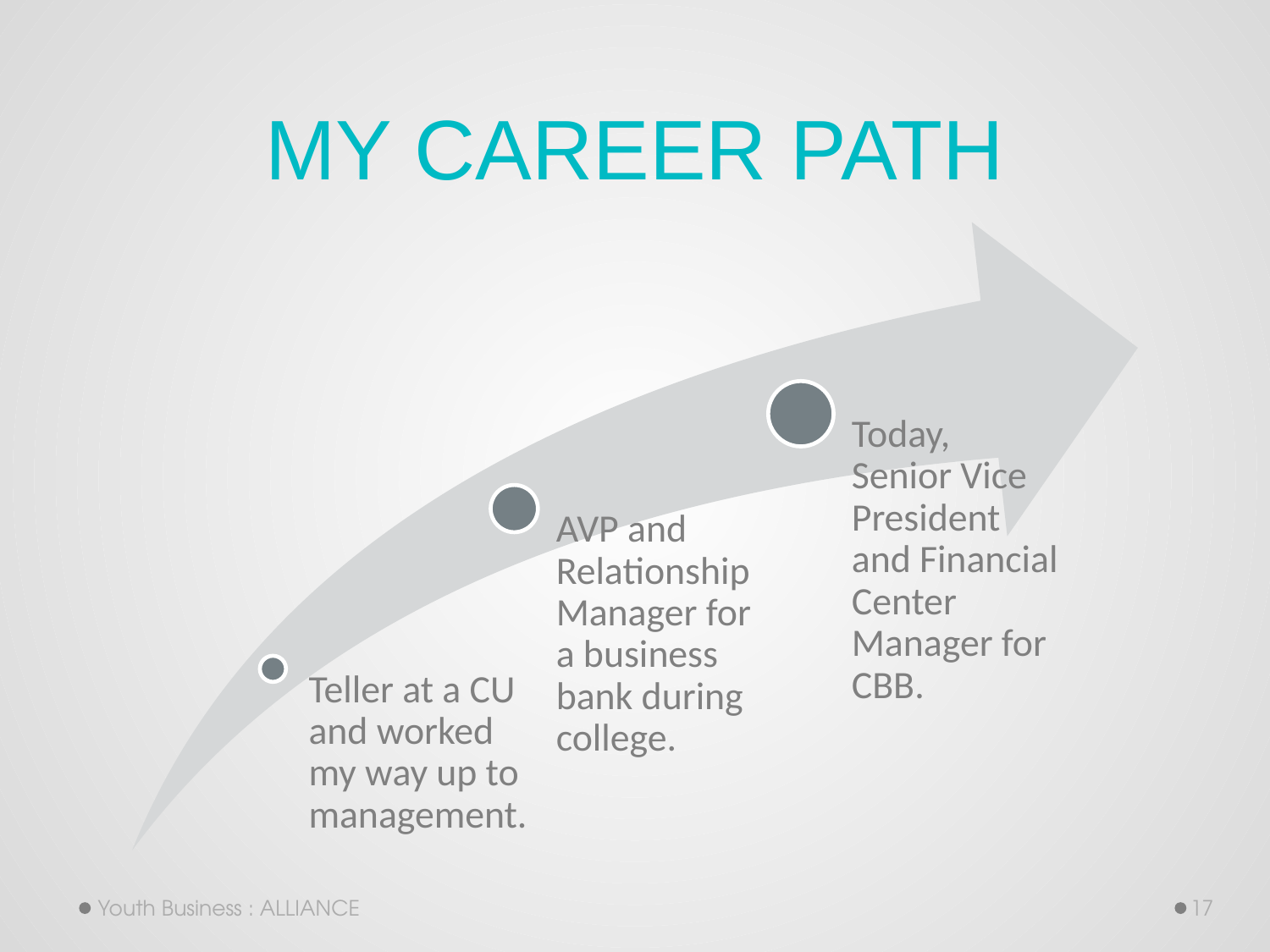

# My Career Path
Teller at a CU and worked my way up to management.
AVP and Relationship Manager for a business bank during college.
Today, Senior Vice President and Financial Center Manager for CBB.
Youth Business : ALLIANCE
17